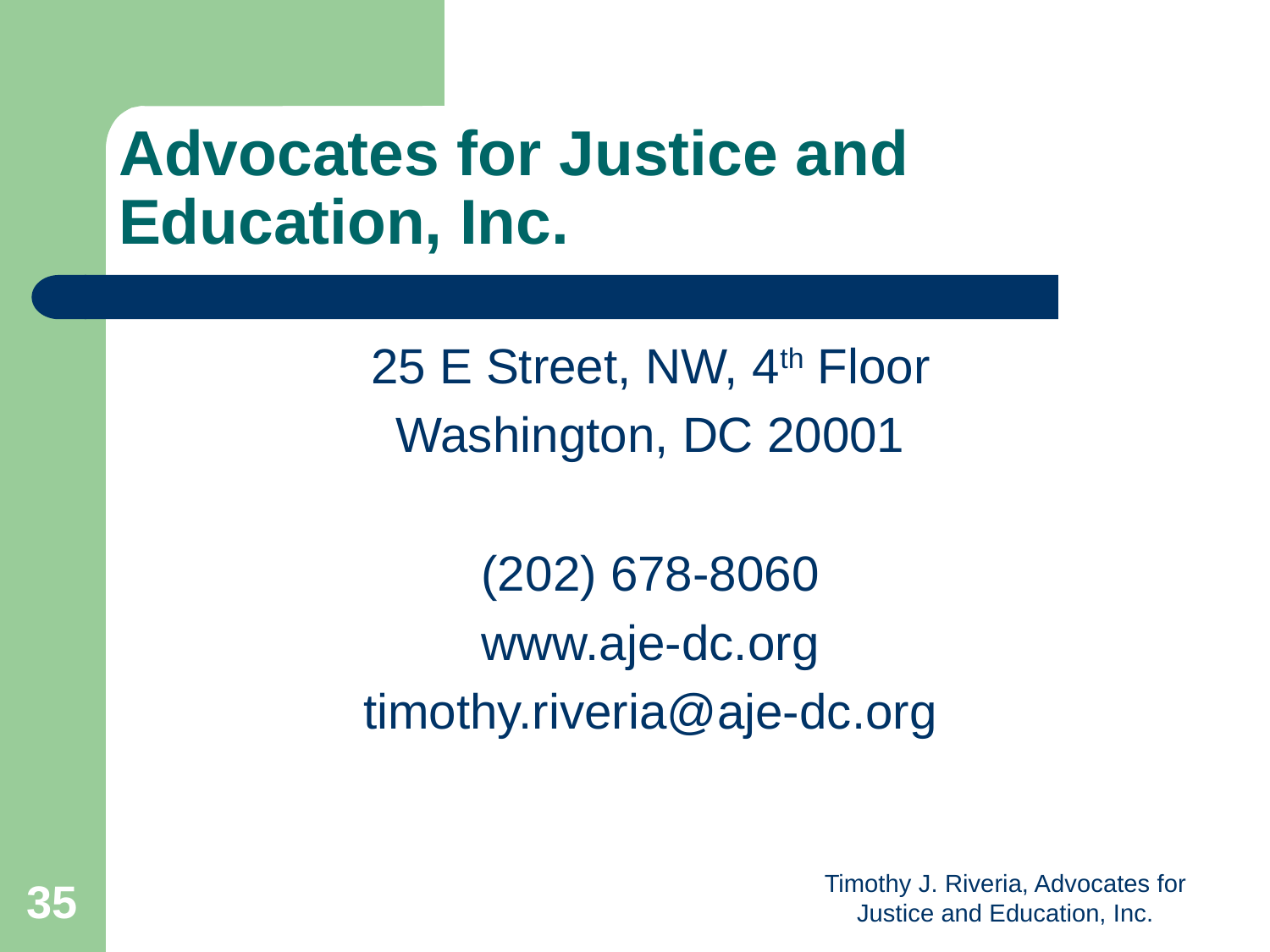

# Advocates for Justice and Education, Inc.
25 E Street, NW, 4th Floor
Washington, DC 20001

(202) 678-8060
www.aje-dc.org
timothy.riveria@aje-dc.org

35
Timothy J. Riveria, Advocates for Justice and Education, Inc.